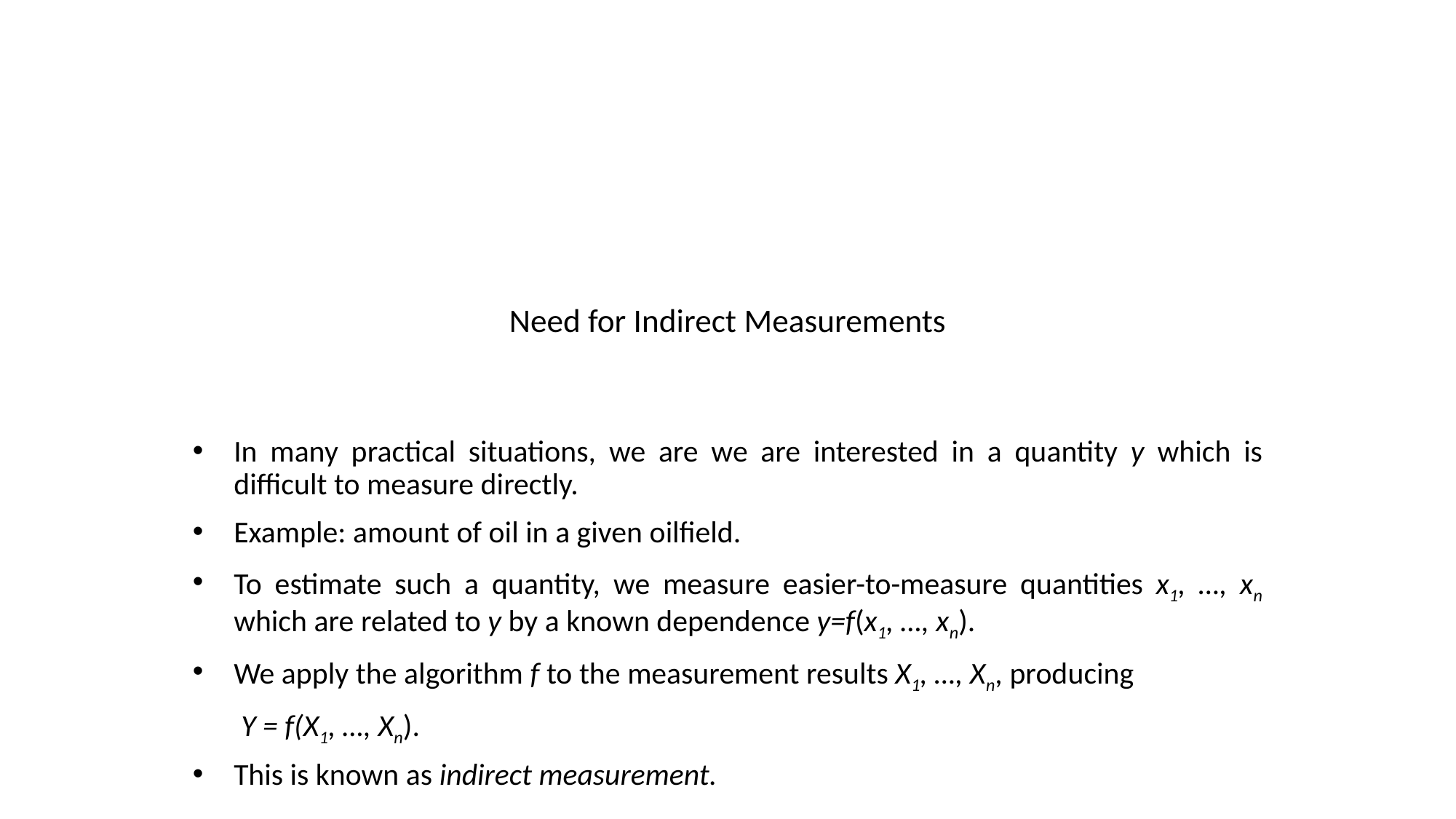

# Need for Indirect Measurements
In many practical situations, we are we are interested in a quantity y which is difficult to measure directly.
Example: amount of oil in a given oilfield.
To estimate such a quantity, we measure easier-to-measure quantities x1, …, xn which are related to y by a known dependence y=f(x1, …, xn).
We apply the algorithm f to the measurement results X1, …, Xn, producing
       Y = f(X1, …, Xn).
This is known as indirect measurement.